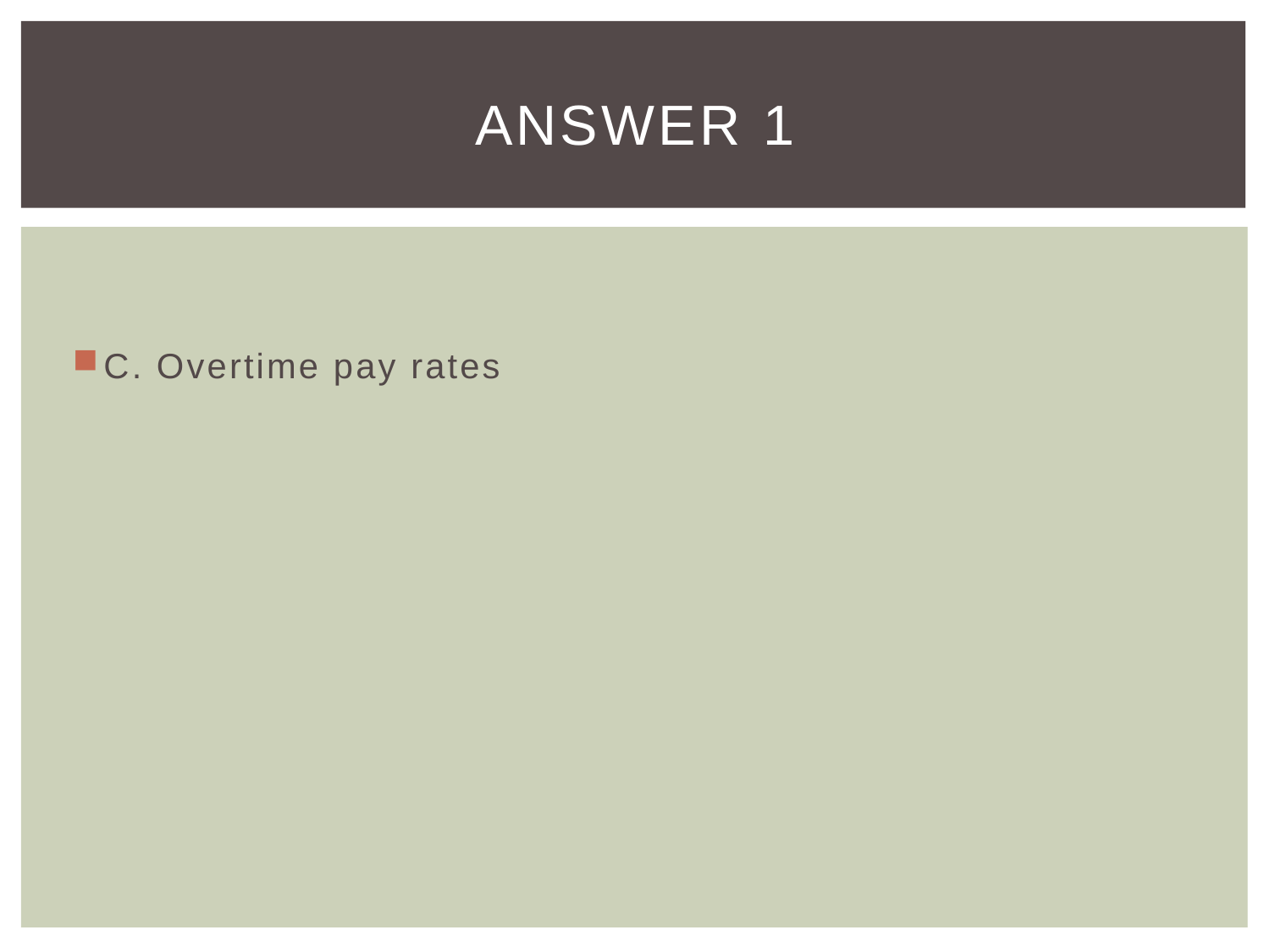

# ANSWER 1

C. Overtime pay rates